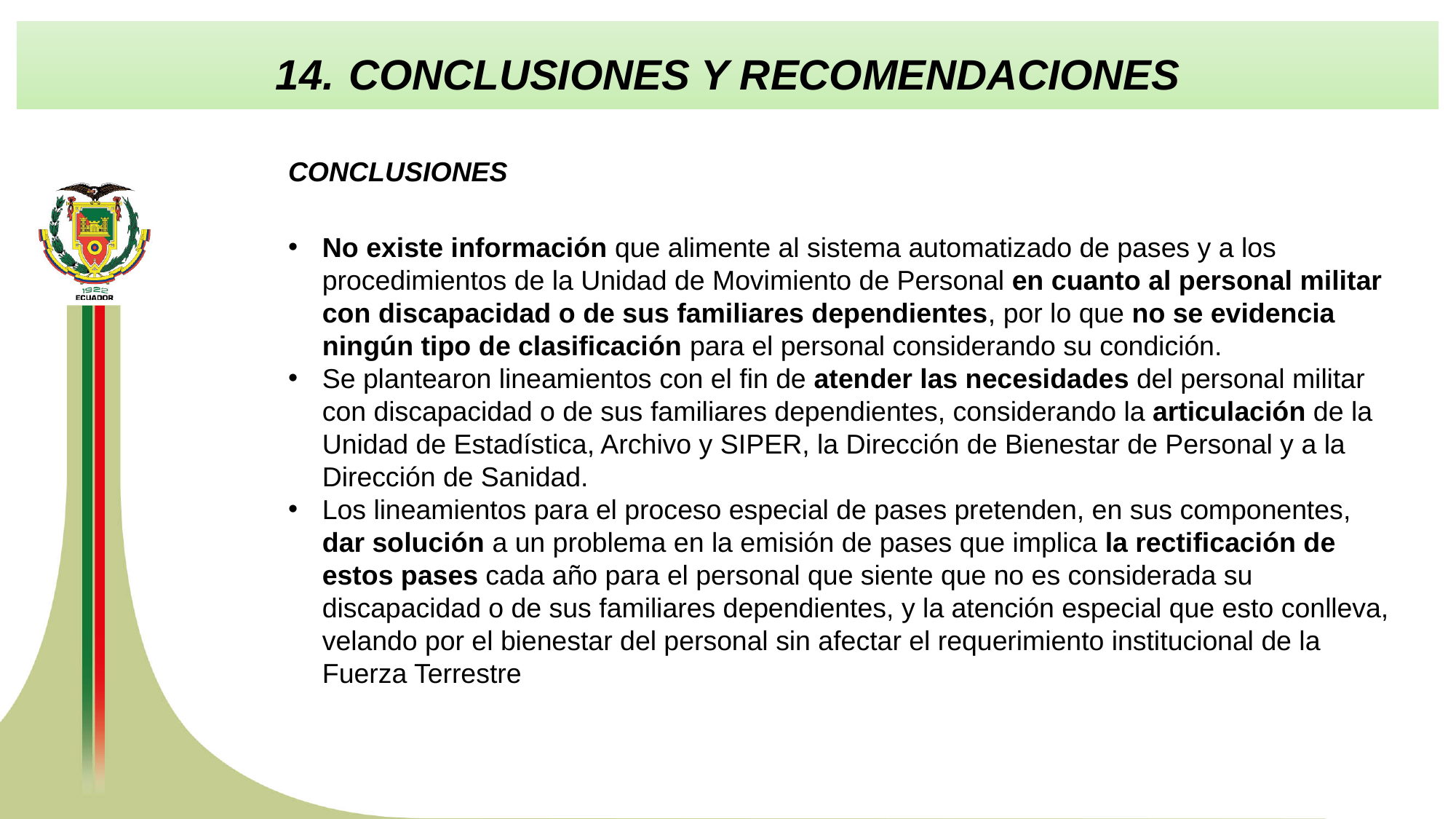

CONCLUSIONES Y RECOMENDACIONES
CONCLUSIONES

No existe información que alimente al sistema automatizado de pases y a los procedimientos de la Unidad de Movimiento de Personal en cuanto al personal militar con discapacidad o de sus familiares dependientes, por lo que no se evidencia ningún tipo de clasificación para el personal considerando su condición.
Se plantearon lineamientos con el fin de atender las necesidades del personal militar con discapacidad o de sus familiares dependientes, considerando la articulación de la Unidad de Estadística, Archivo y SIPER, la Dirección de Bienestar de Personal y a la Dirección de Sanidad.
Los lineamientos para el proceso especial de pases pretenden, en sus componentes, dar solución a un problema en la emisión de pases que implica la rectificación de estos pases cada año para el personal que siente que no es considerada su discapacidad o de sus familiares dependientes, y la atención especial que esto conlleva, velando por el bienestar del personal sin afectar el requerimiento institucional de la Fuerza Terrestre